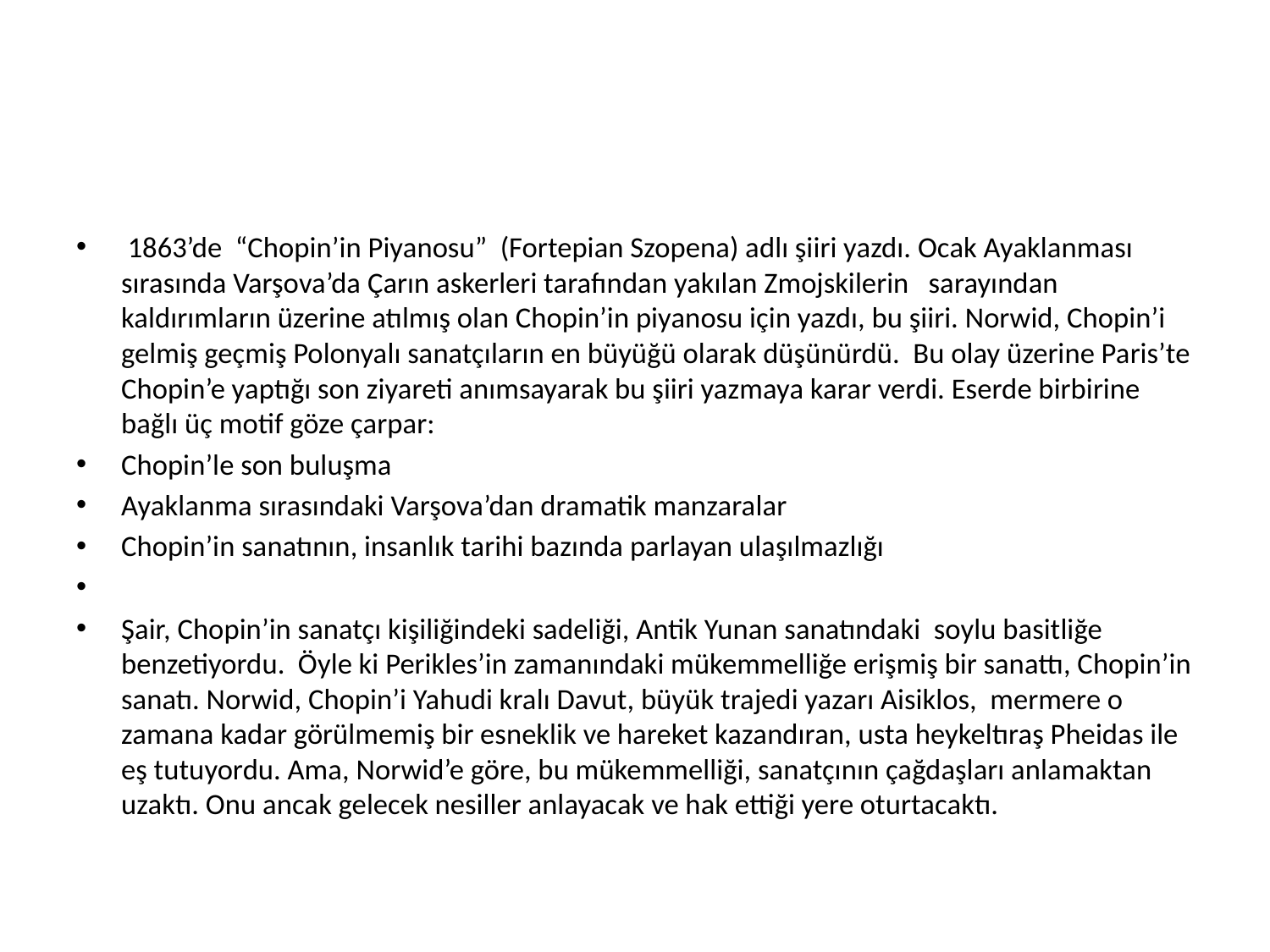

#
 1863’de  “Chopin’in Piyanosu”  (Fortepian Szopena) adlı şiiri yazdı. Ocak Ayaklanması sırasında Varşova’da Çarın askerleri tarafından yakılan Zmojskilerin   sarayından kaldırımların üzerine atılmış olan Chopin’in piyanosu için yazdı, bu şiiri. Norwid, Chopin’i gelmiş geçmiş Polonyalı sanatçıların en büyüğü olarak düşünürdü.  Bu olay üzerine Paris’te Chopin’e yaptığı son ziyareti anımsayarak bu şiiri yazmaya karar verdi. Eserde birbirine bağlı üç motif göze çarpar:
Chopin’le son buluşma
Ayaklanma sırasındaki Varşova’dan dramatik manzaralar
Chopin’in sanatının, insanlık tarihi bazında parlayan ulaşılmazlığı

Şair, Chopin’in sanatçı kişiliğindeki sadeliği, Antik Yunan sanatındaki  soylu basitliğe benzetiyordu.  Öyle ki Perikles’in zamanındaki mükemmelliğe erişmiş bir sanattı, Chopin’in sanatı. Norwid, Chopin’i Yahudi kralı Davut, büyük trajedi yazarı Aisiklos,  mermere o zamana kadar görülmemiş bir esneklik ve hareket kazandıran, usta heykeltıraş Pheidas ile eş tutuyordu. Ama, Norwid’e göre, bu mükemmelliği, sanatçının çağdaşları anlamaktan uzaktı. Onu ancak gelecek nesiller anlayacak ve hak ettiği yere oturtacaktı.